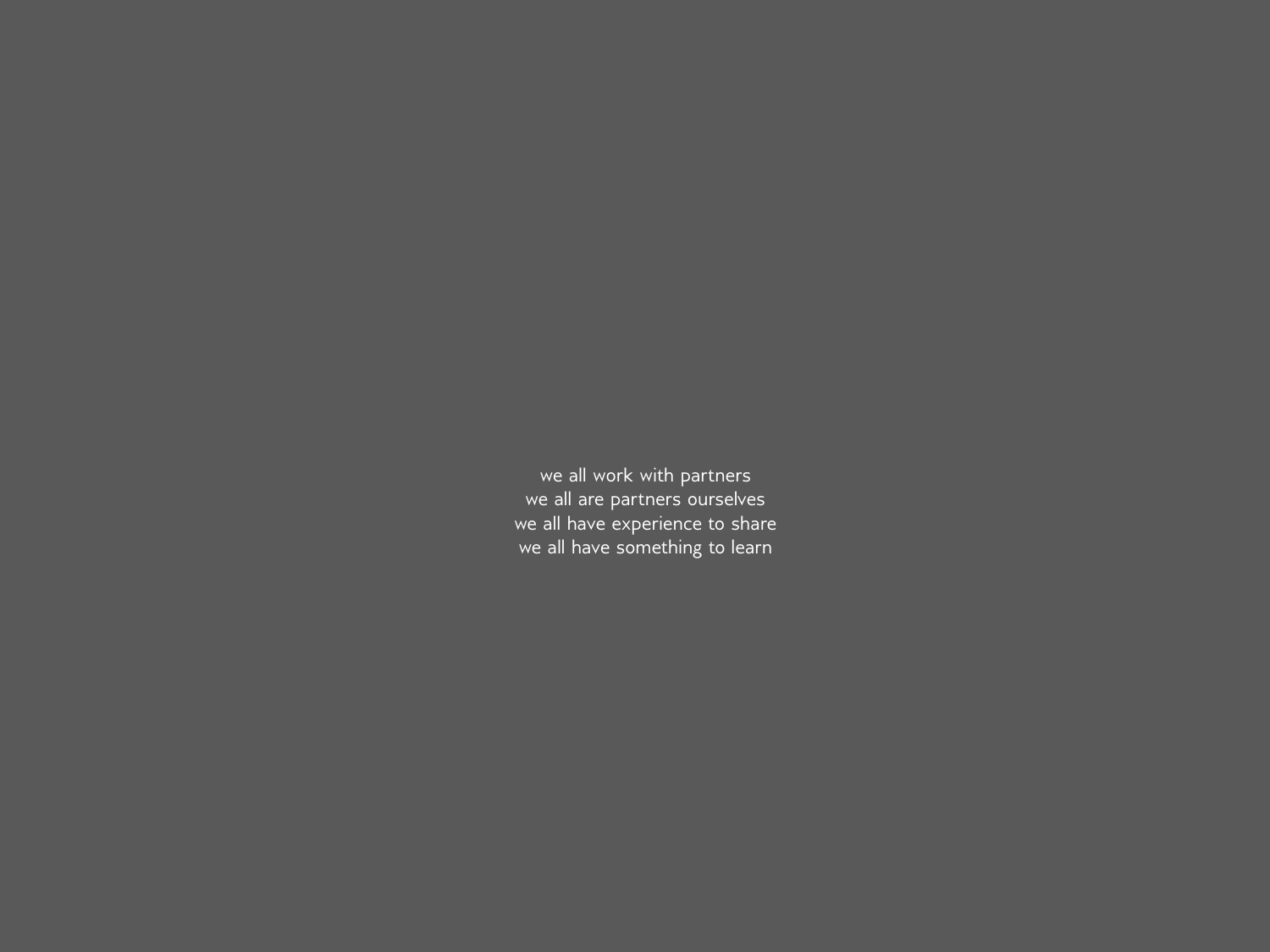

# we all work with partners we all are partners ourselves we all have experience to share we all have something to learn